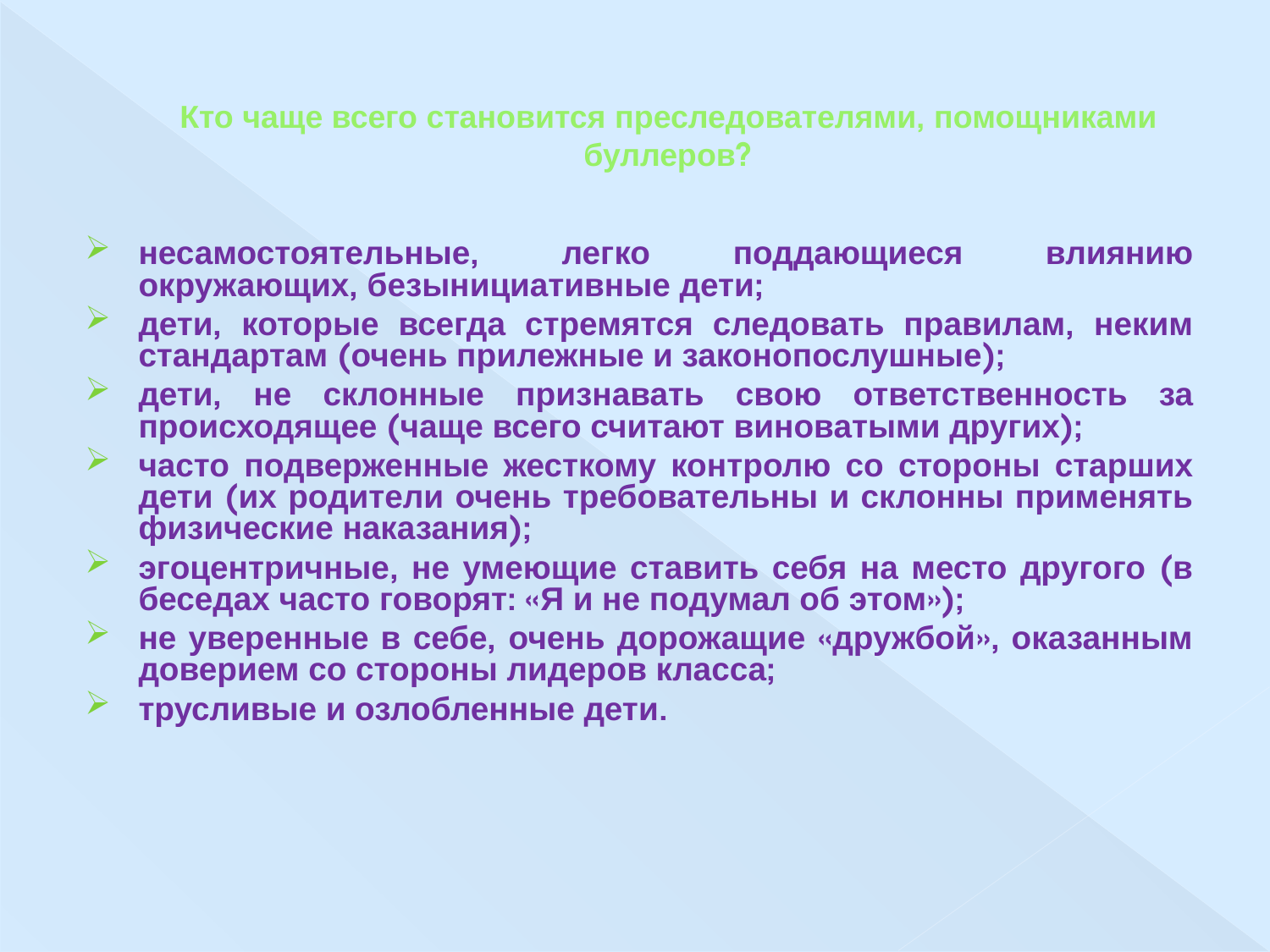

# Кто чаще всего становится преследователями, помощниками буллеров?

несамостоятельные, легко поддающиеся влиянию окружающих, безынициативные дети;
дети, которые всегда стремятся следовать правилам, неким стандартам (очень прилежные и законопослушные);
дети, не склонные признавать свою ответственность за происходящее (чаще всего считают виноватыми других);
часто подверженные жесткому контролю со стороны старших дети (их родители очень требовательны и склонны применять физические наказания);
эгоцентричные, не умеющие ставить себя на место другого (в беседах часто говорят: «Я и не подумал об этом»);
не уверенные в себе, очень дорожащие «дружбой», оказанным доверием со стороны лидеров класса;
трусливые и озлобленные дети.